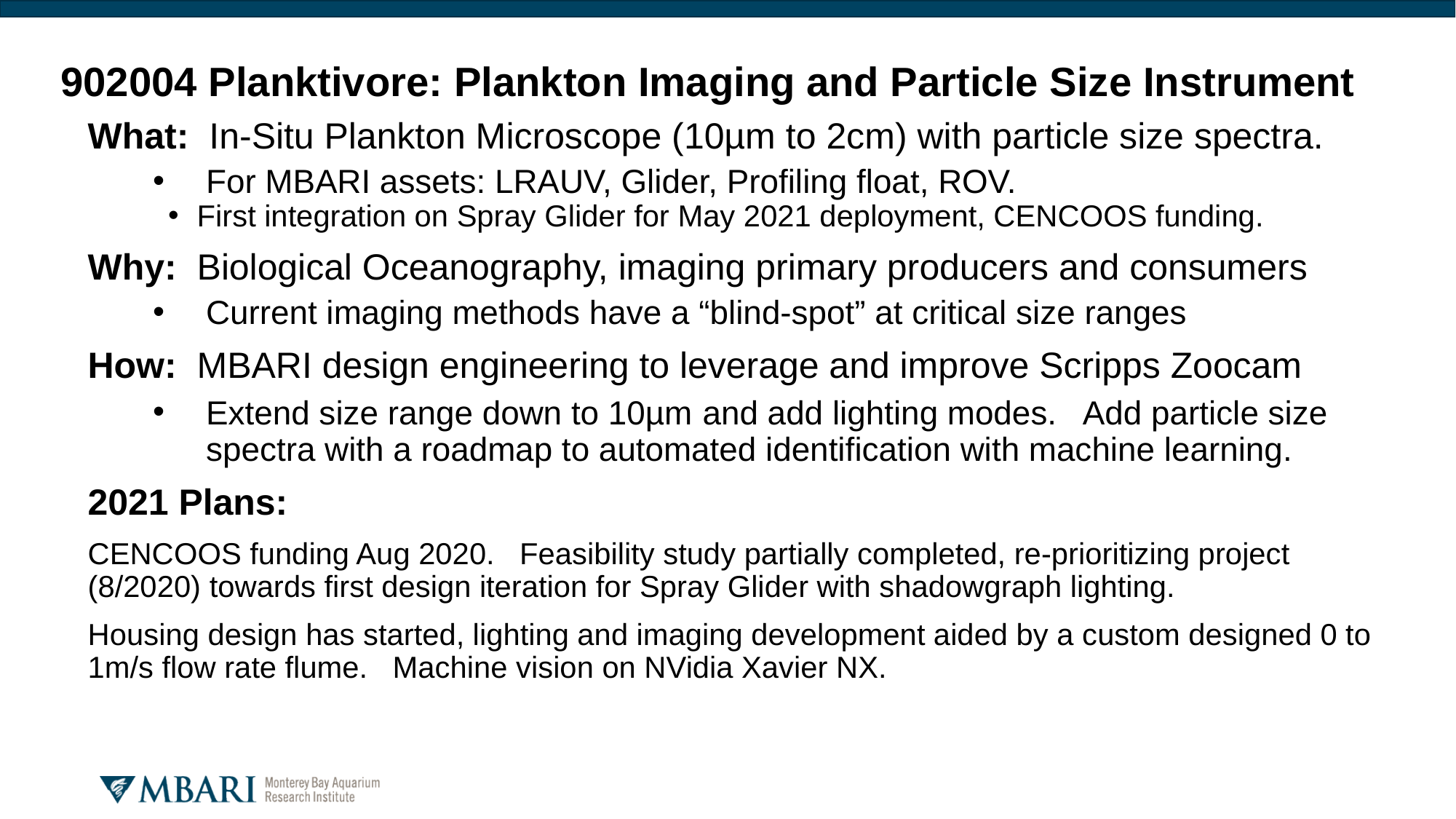

# 902004 Planktivore: Plankton Imaging and Particle Size Instrument
What:  In-Situ Plankton Microscope (10µm to 2cm) with particle size spectra.
For MBARI assets: LRAUV, Glider, Profiling float, ROV.
First integration on Spray Glider for May 2021 deployment, CENCOOS funding.
Why:  Biological Oceanography, imaging primary producers and consumers
Current imaging methods have a “blind-spot” at critical size ranges
How:  MBARI design engineering to leverage and improve Scripps Zoocam
Extend size range down to 10µm and add lighting modes.   Add particle size spectra with a roadmap to automated identification with machine learning.
2021 Plans:
CENCOOS funding Aug 2020.   Feasibility study partially completed, re-prioritizing project (8/2020) towards first design iteration for Spray Glider with shadowgraph lighting.
Housing design has started, lighting and imaging development aided by a custom designed 0 to 1m/s flow rate flume.   Machine vision on NVidia Xavier NX.